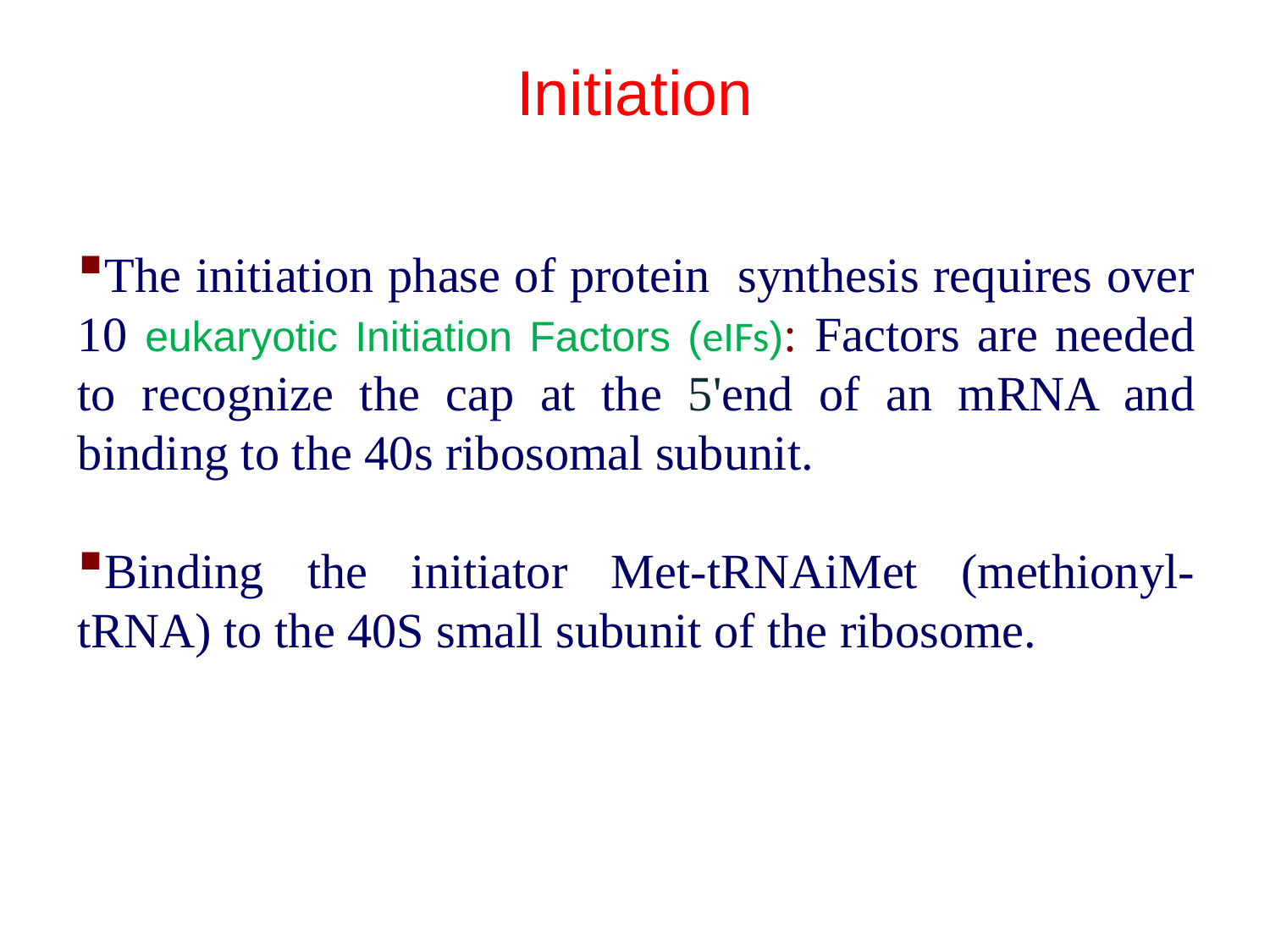

# Initiation

The initiation phase of protein  synthesis requires over 10 eukaryotic Initiation Factors (eIFs): Factors are needed to recognize the cap at the 5'end of an mRNA and binding to the 40s ribosomal subunit.

Binding the initiator Met-tRNAiMet (methionyl- tRNA) to the 40S small subunit of the ribosome.